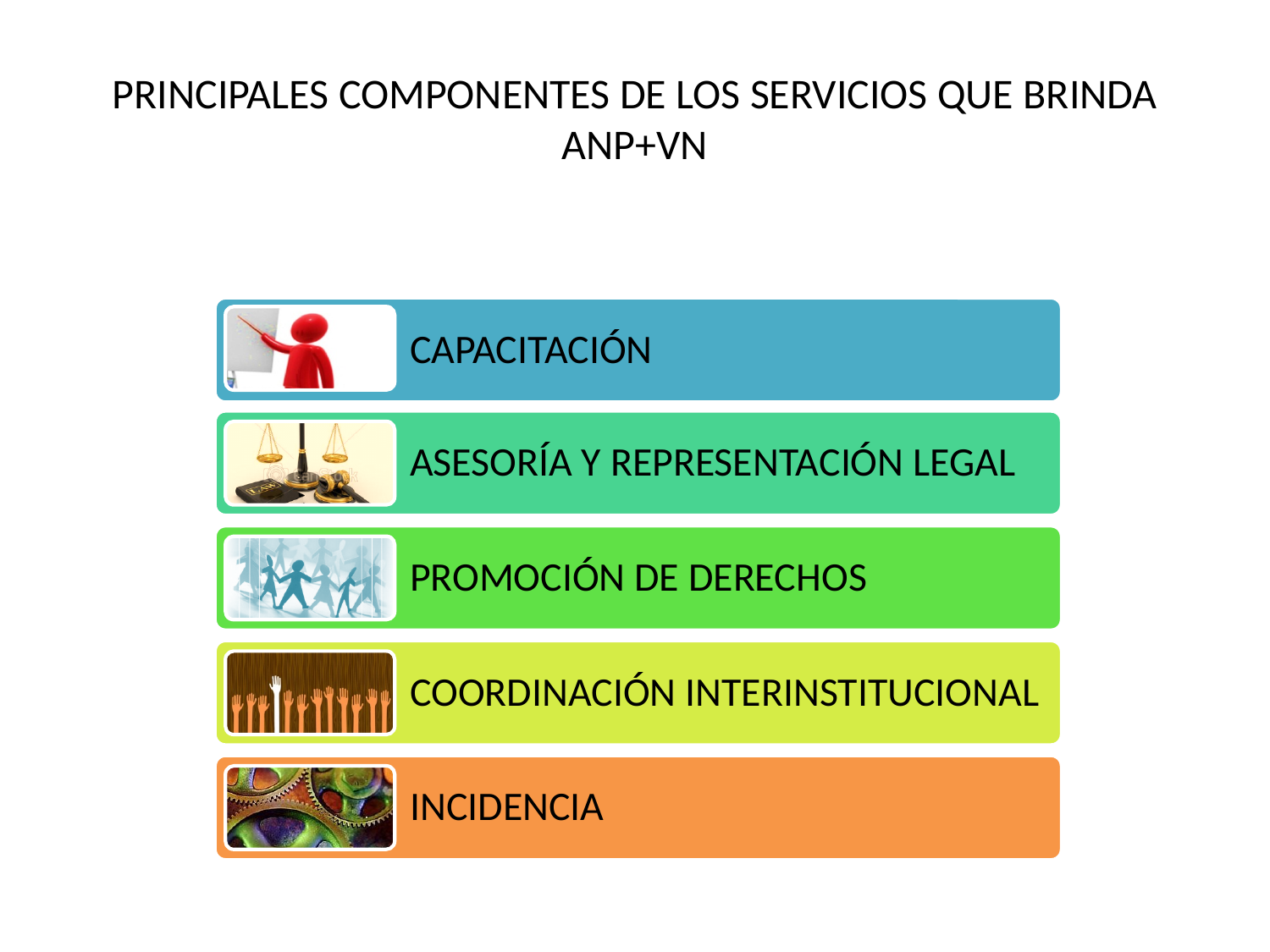

# PRINCIPALES COMPONENTES DE LOS SERVICIOS QUE BRINDA ANP+VN
CAPACITACIÓN
ASESORÍA Y REPRESENTACIÓN LEGAL
PROMOCIÓN DE DERECHOS
COORDINACIÓN INTERINSTITUCIONAL
INCIDENCIA